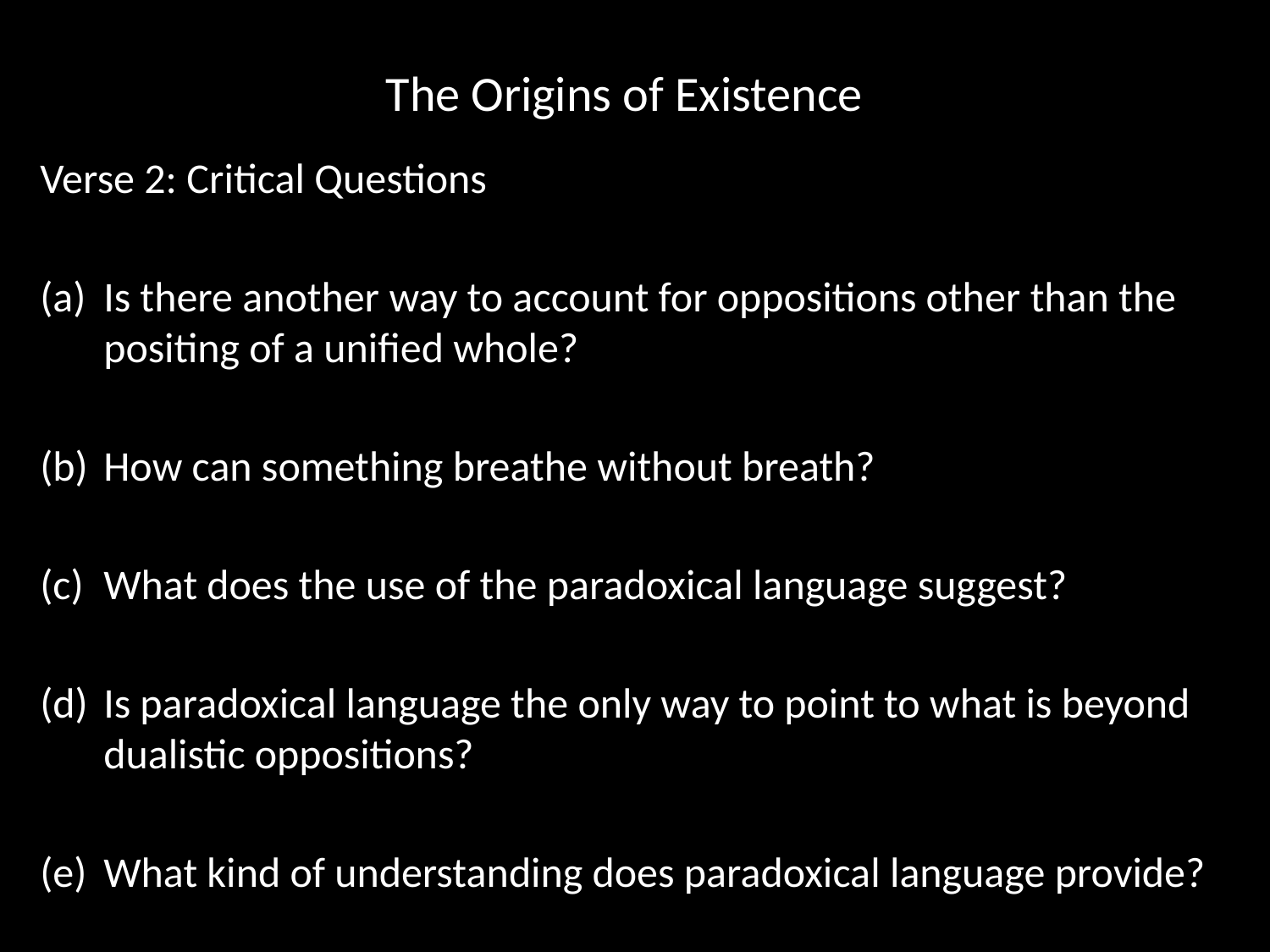

# The Origins of Existence
Verse 2: Critical Questions

Is there another way to account for oppositions other than the positing of a unified whole?

How can something breathe without breath?

What does the use of the paradoxical language suggest?

Is paradoxical language the only way to point to what is beyond dualistic oppositions?

What kind of understanding does paradoxical language provide?